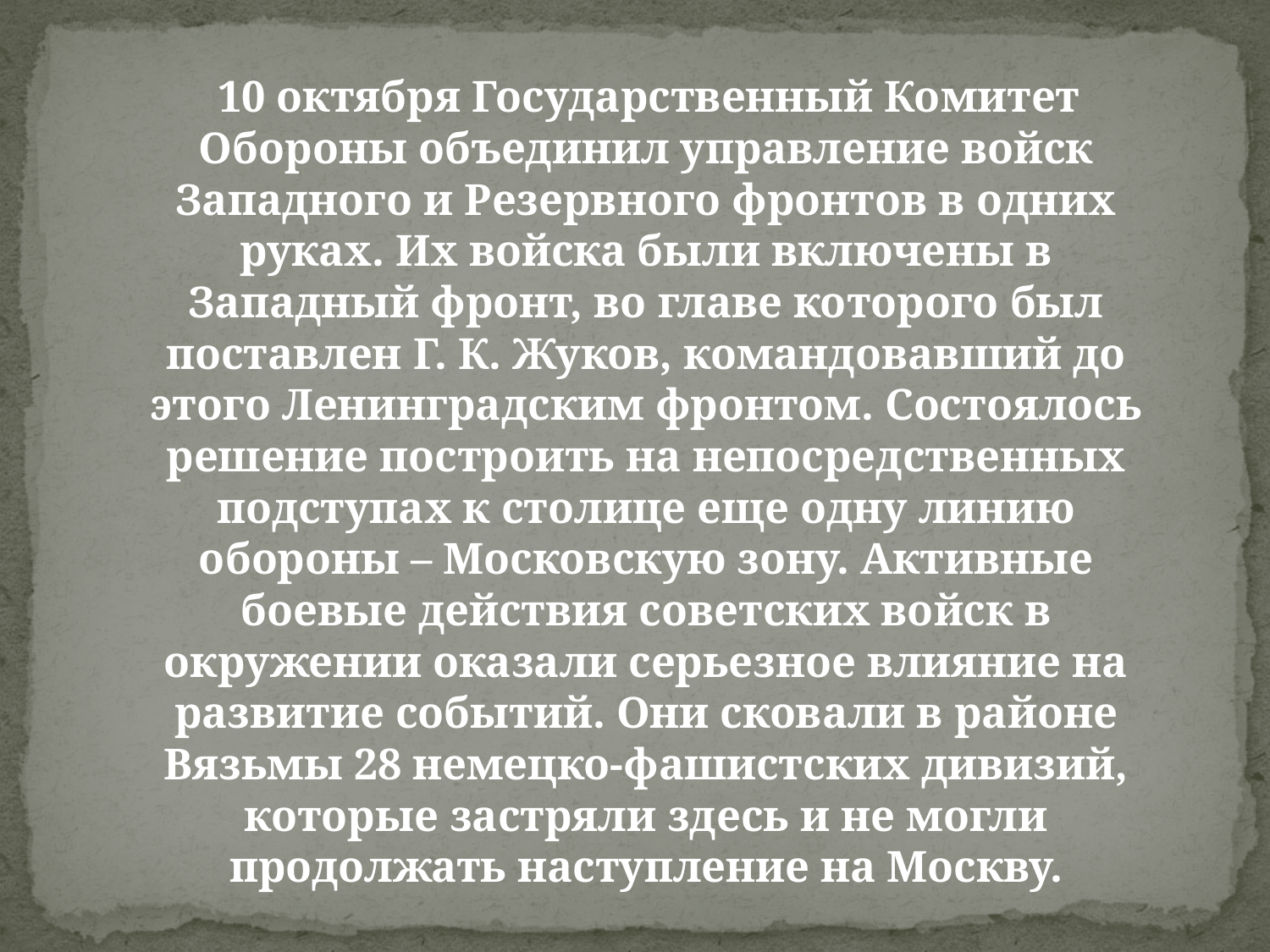

10 октября Государственный Комитет Обороны объединил управление войск Западного и Резервного фронтов в одних руках. Их войска были включены в Западный фронт, во главе которого был поставлен Г. К. Жуков, командовавший до этого Ленинградским фронтом. Состоялось решение построить на непосредственных подступах к столице еще одну линию обороны – Московскую зону. Активные боевые действия советских войск в окружении оказали серьезное влияние на развитие событий. Они сковали в районе Вязьмы 28 немецко-фашистских дивизий, которые застряли здесь и не могли продолжать наступление на Москву.